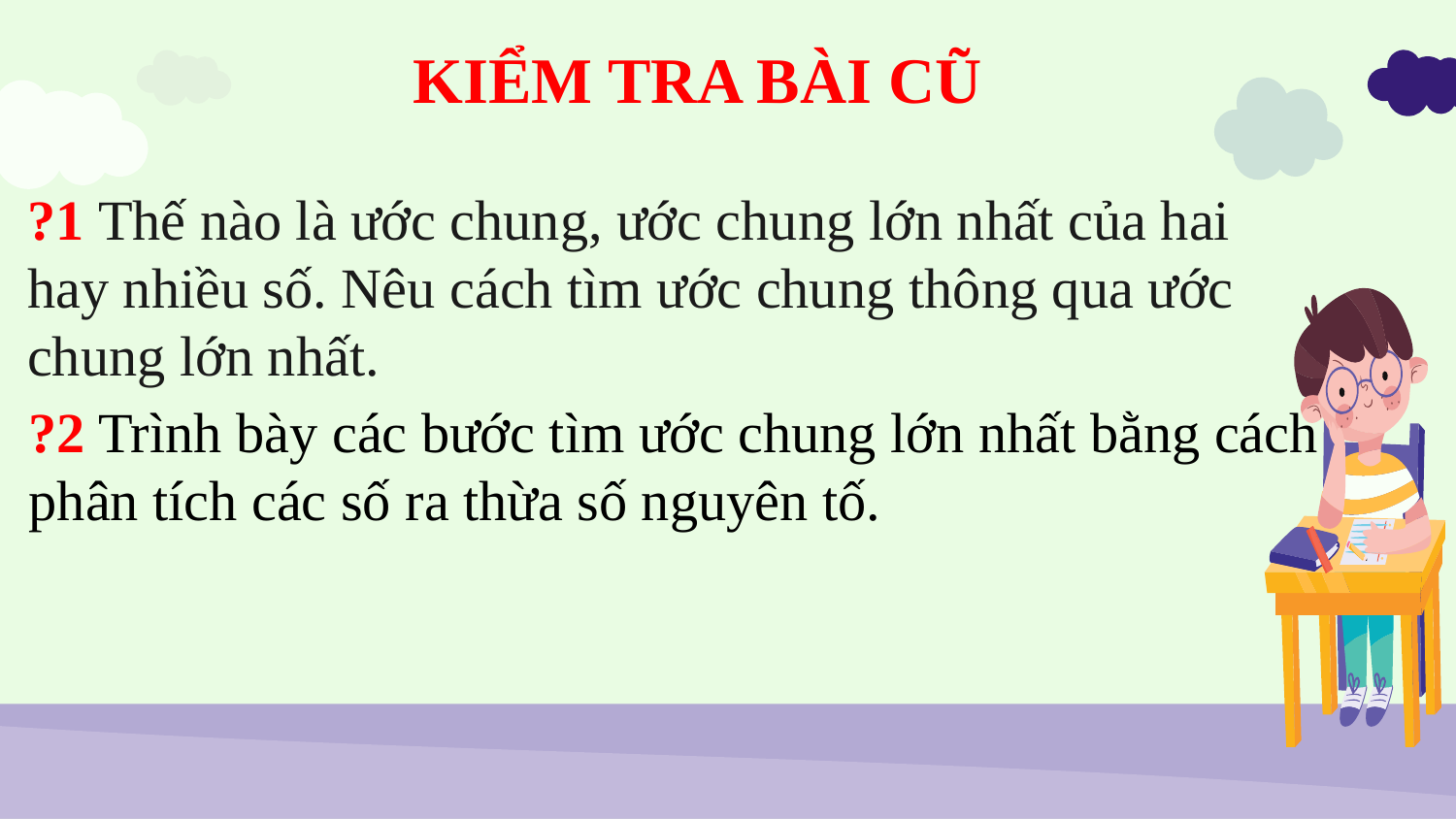

# KIỂM TRA BÀI CŨ
?1 Thế nào là ước chung, ước chung lớn nhất của hai hay nhiều số. Nêu cách tìm ước chung thông qua ước chung lớn nhất.

?2 Trình bày các bước tìm ước chung lớn nhất bằng cách
phân tích các số ra thừa số nguyên tố.